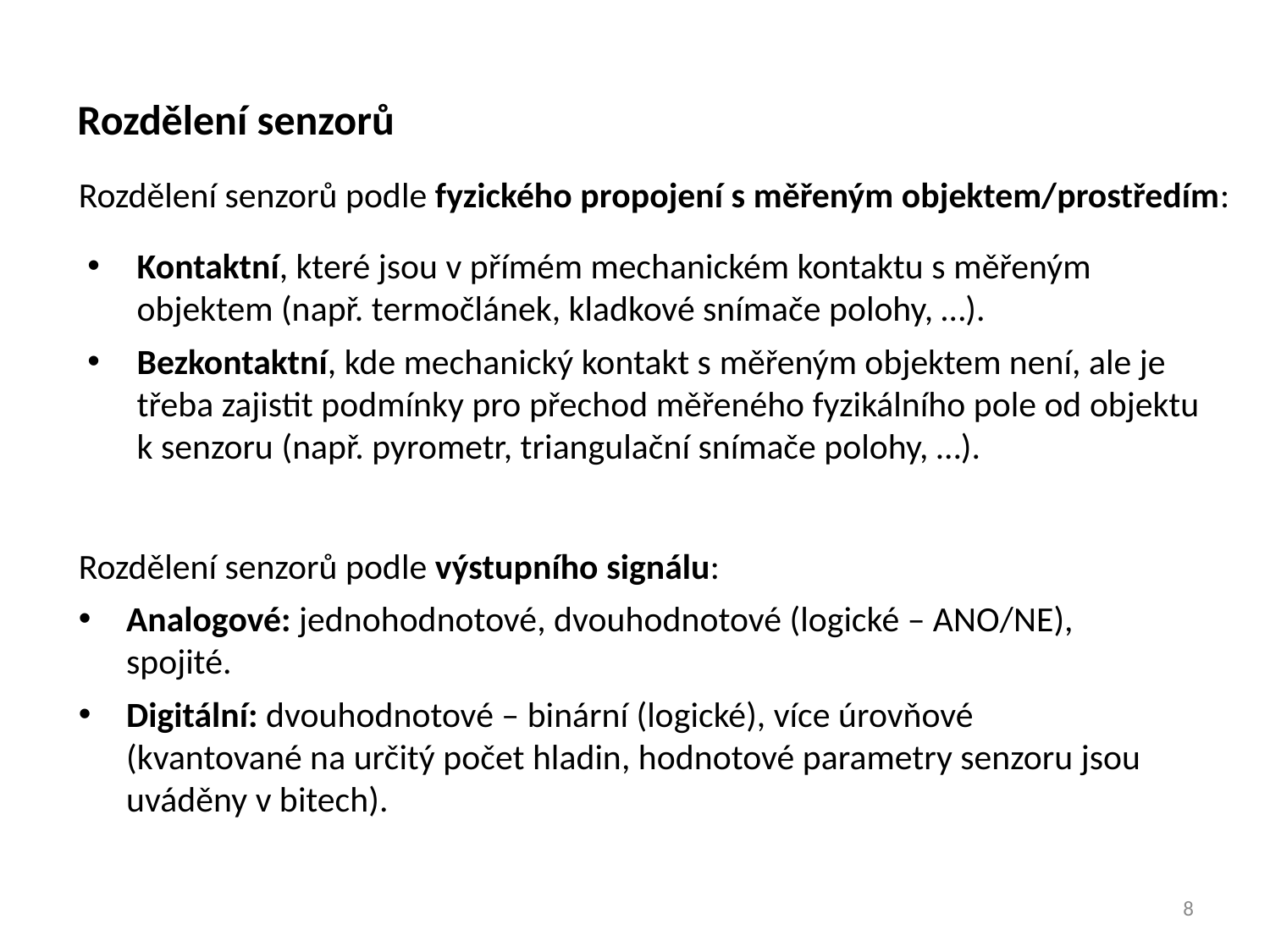

Rozdělení senzorů
Rozdělení senzorů podle fyzického propojení s měřeným objektem/prostředím:
Kontaktní, které jsou v přímém mechanickém kontaktu s měřeným objektem (např. termočlánek, kladkové snímače polohy, …).
Bezkontaktní, kde mechanický kontakt s měřeným objektem není, ale je třeba zajistit podmínky pro přechod měřeného fyzikálního pole od objektu k senzoru (např. pyrometr, triangulační snímače polohy, …).

Rozdělení senzorů podle výstupního signálu:
Analogové: jednohodnotové, dvouhodnotové (logické – ANO/NE), spojité.
Digitální: dvouhodnotové – binární (logické), více úrovňové (kvantované na určitý počet hladin, hodnotové parametry senzoru jsou uváděny v bitech).

8